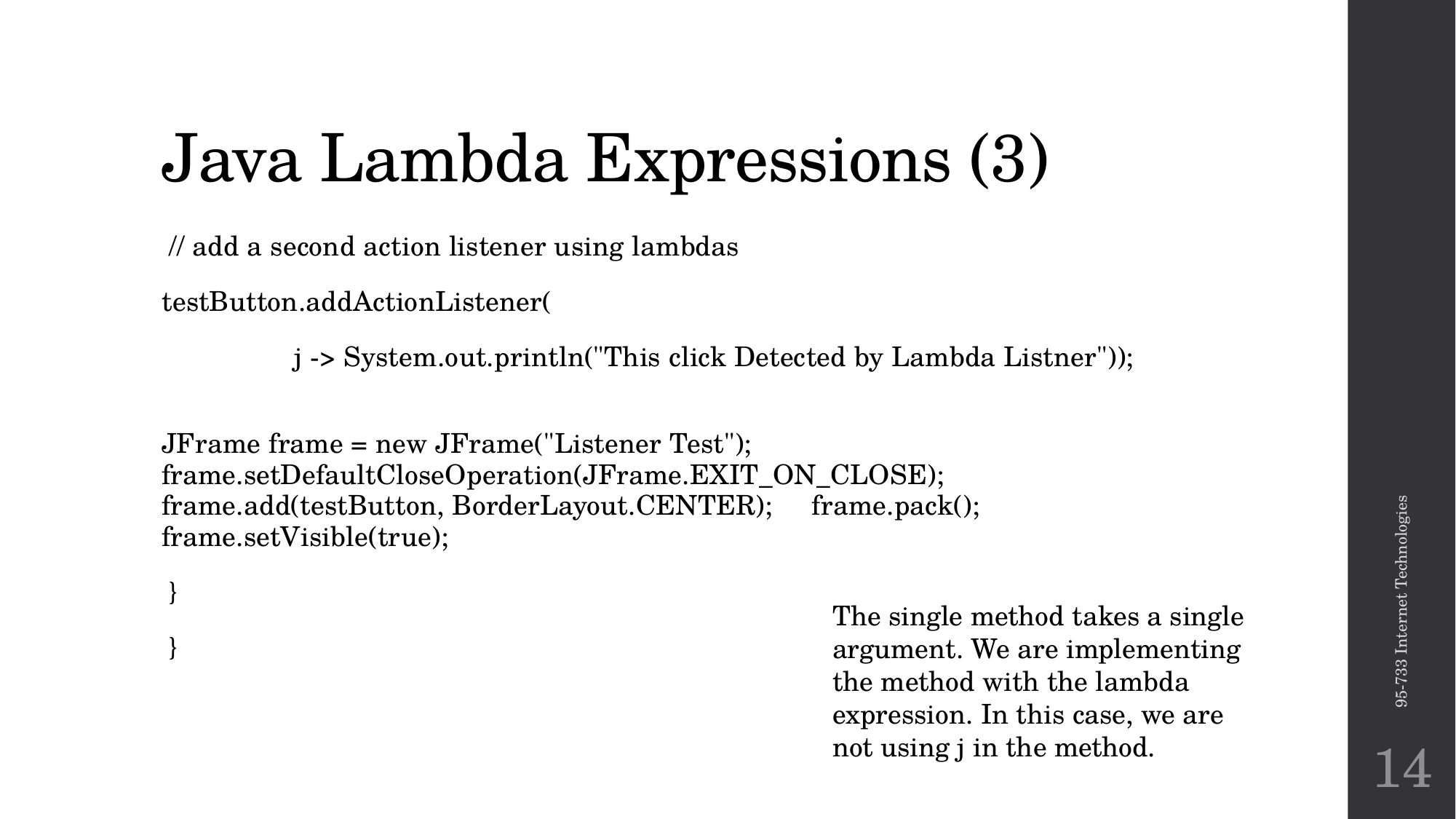

# Java Lambda Expressions (3)

 // add a second action listener using lambdas
testButton.addActionListener(
                 j -> System.out.println("This click Detected by Lambda Listner"));
JFrame frame = new JFrame("Listener Test");     frame.setDefaultCloseOperation(JFrame.EXIT_ON_CLOSE);     frame.add(testButton, BorderLayout.CENTER);     frame.pack();     frame.setVisible(true);
 }
 }
95-733 Internet Technologies
The single method takes a single
argument. We are implementing
the method with the lambda
expression. In this case, we are
not using j in the method.
14